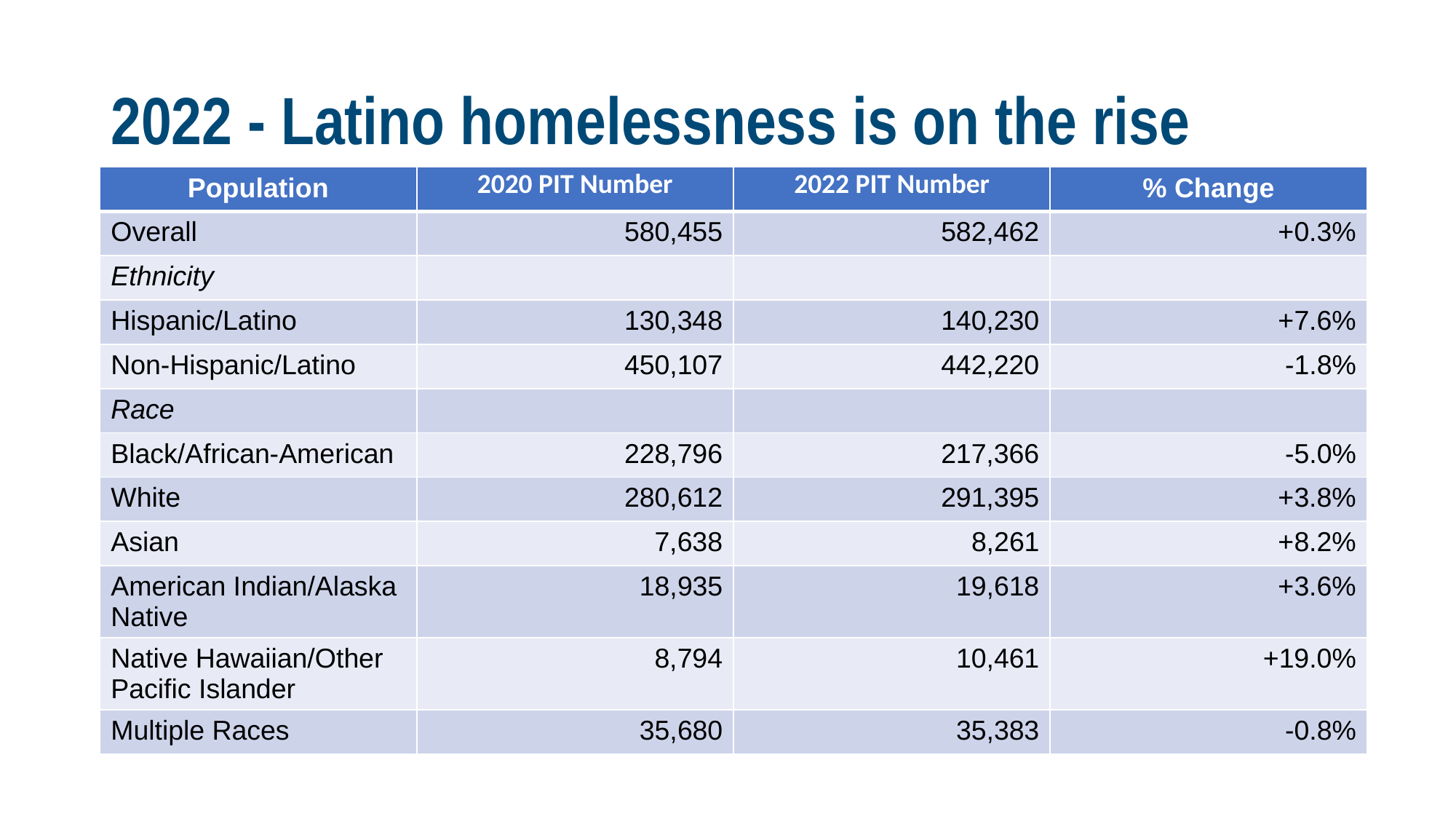

# 2022 - Latino homelessness is on the rise
| Population | 2020 PIT Number | 2022 PIT Number | % Change |
| --- | --- | --- | --- |
| Overall | 580,455 | 582,462 | +0.3% |
| Ethnicity |  |  |  |
| Hispanic/Latino | 130,348 | 140,230 | +7.6% |
| Non-Hispanic/Latino | 450,107 | 442,220 | -1.8% |
| Race |  |  |  |
| Black/African-American | 228,796 | 217,366 | -5.0% |
| White | 280,612 | 291,395 | +3.8% |
| Asian | 7,638 | 8,261 | +8.2% |
| American Indian/Alaska Native | 18,935 | 19,618 | +3.6% |
| Native Hawaiian/Other Pacific Islander | 8,794 | 10,461 | +19.0% |
| Multiple Races | 35,680 | 35,383 | -0.8% |